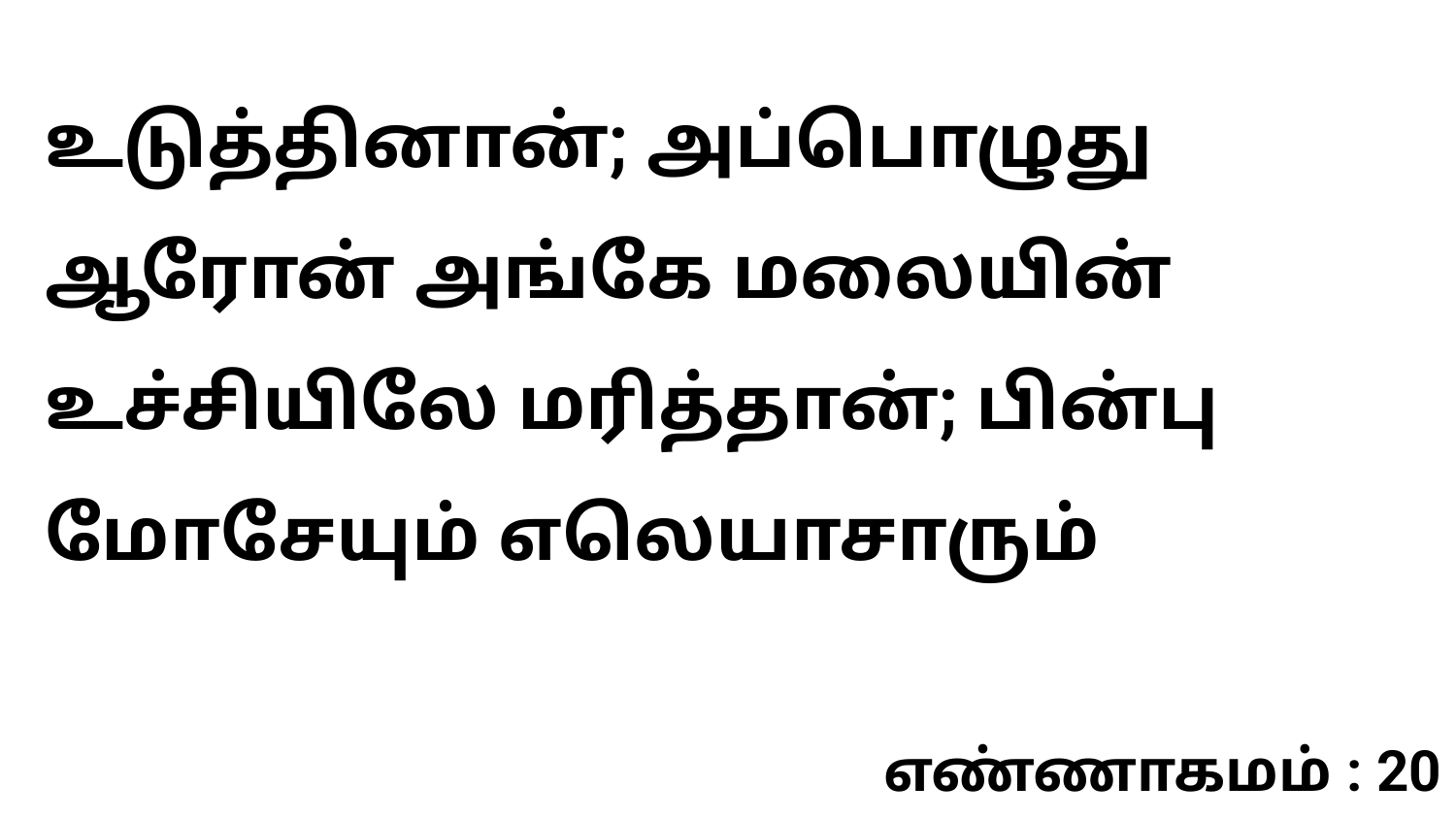

உடுத்தினான்; அப்பொழுது ஆரோன் அங்கே மலையின் உச்சியிலே மரித்தான்; பின்பு மோசேயும் எலெயாசாரும்
எண்ணாகமம் : 20